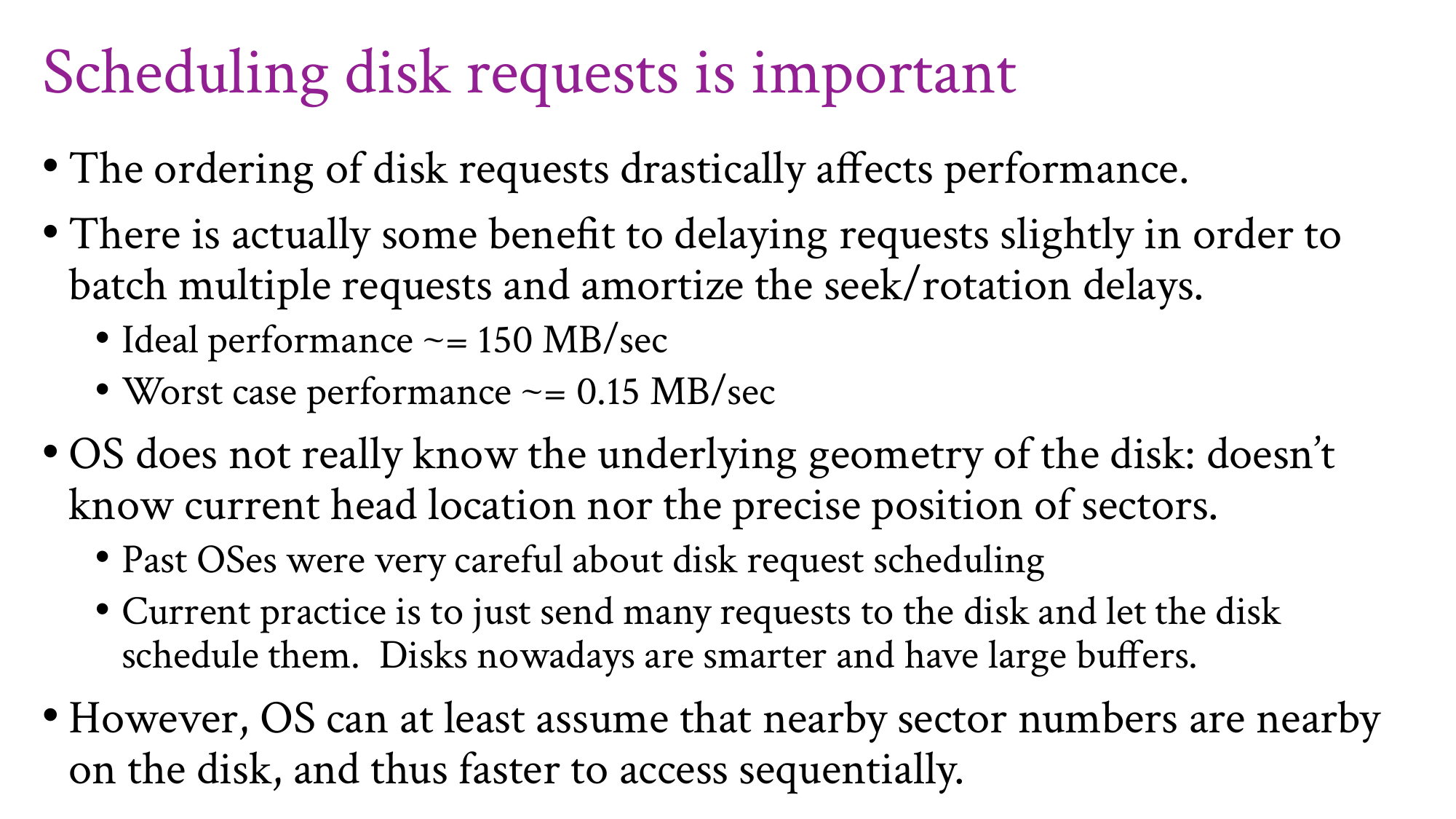

# Scheduling disk requests is important
The ordering of disk requests drastically affects performance.
There is actually some benefit to delaying requests slightly in order to batch multiple requests and amortize the seek/rotation delays.
Ideal performance ~= 150 MB/sec
Worst case performance ~= 0.15 MB/sec
OS does not really know the underlying geometry of the disk: doesn’t know current head location nor the precise position of sectors.
Past OSes were very careful about disk request scheduling
Current practice is to just send many requests to the disk and let the disk schedule them.  Disks nowadays are smarter and have large buffers.
However, OS can at least assume that nearby sector numbers are nearby on the disk, and thus faster to access sequentially.